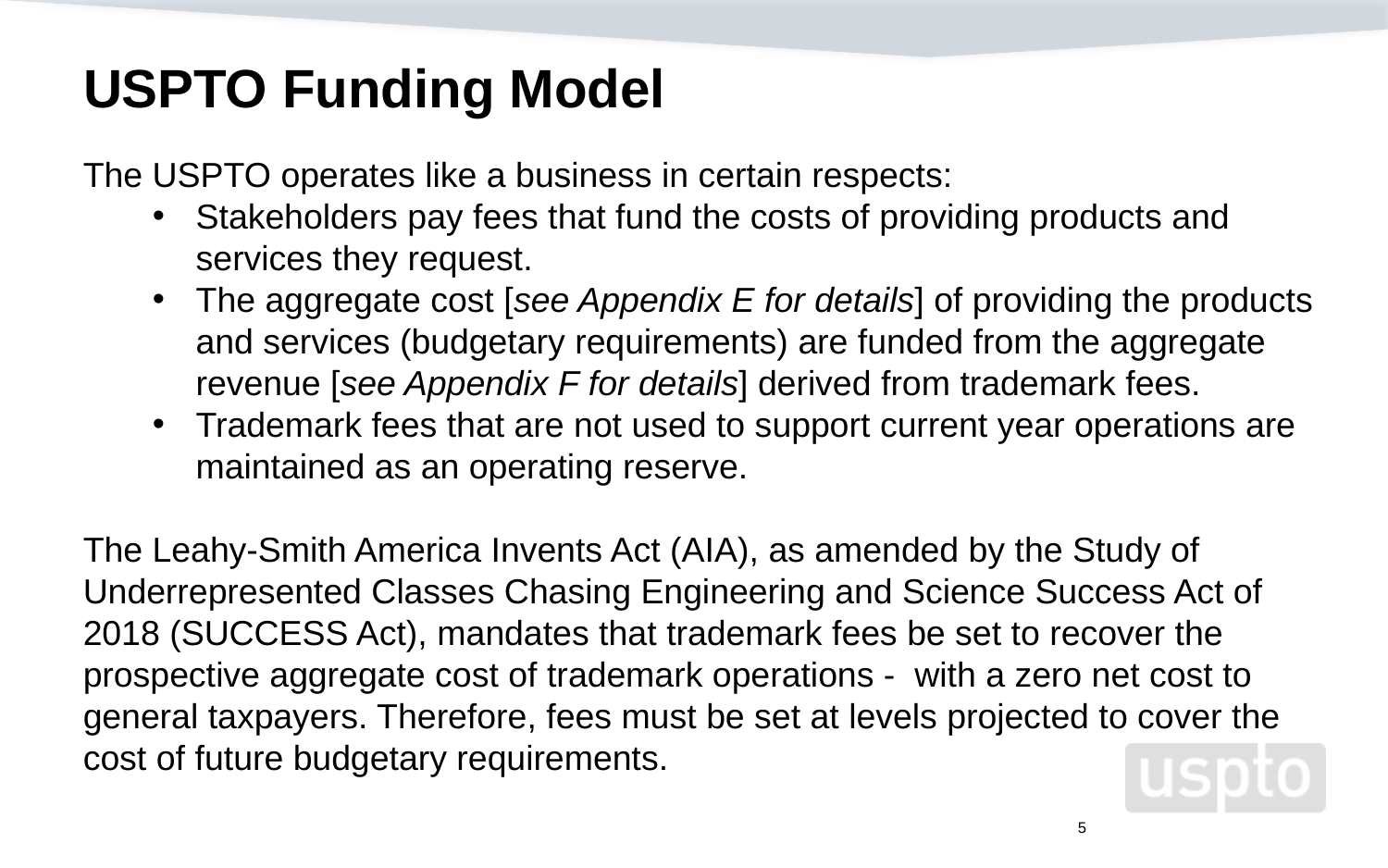

# USPTO Funding Model
The USPTO operates like a business in certain respects:
Stakeholders pay fees that fund the costs of providing products and services they request.
The aggregate cost [see Appendix E for details] of providing the products and services (budgetary requirements) are funded from the aggregate revenue [see Appendix F for details] derived from trademark fees.
Trademark fees that are not used to support current year operations are maintained as an operating reserve.

The Leahy‐Smith America Invents Act (AIA), as amended by the Study of Underrepresented Classes Chasing Engineering and Science Success Act of 2018 (SUCCESS Act), mandates that trademark fees be set to recover the prospective aggregate cost of trademark operations -  with a zero net cost to general taxpayers. Therefore, fees must be set at levels projected to cover the cost of future budgetary requirements.

5